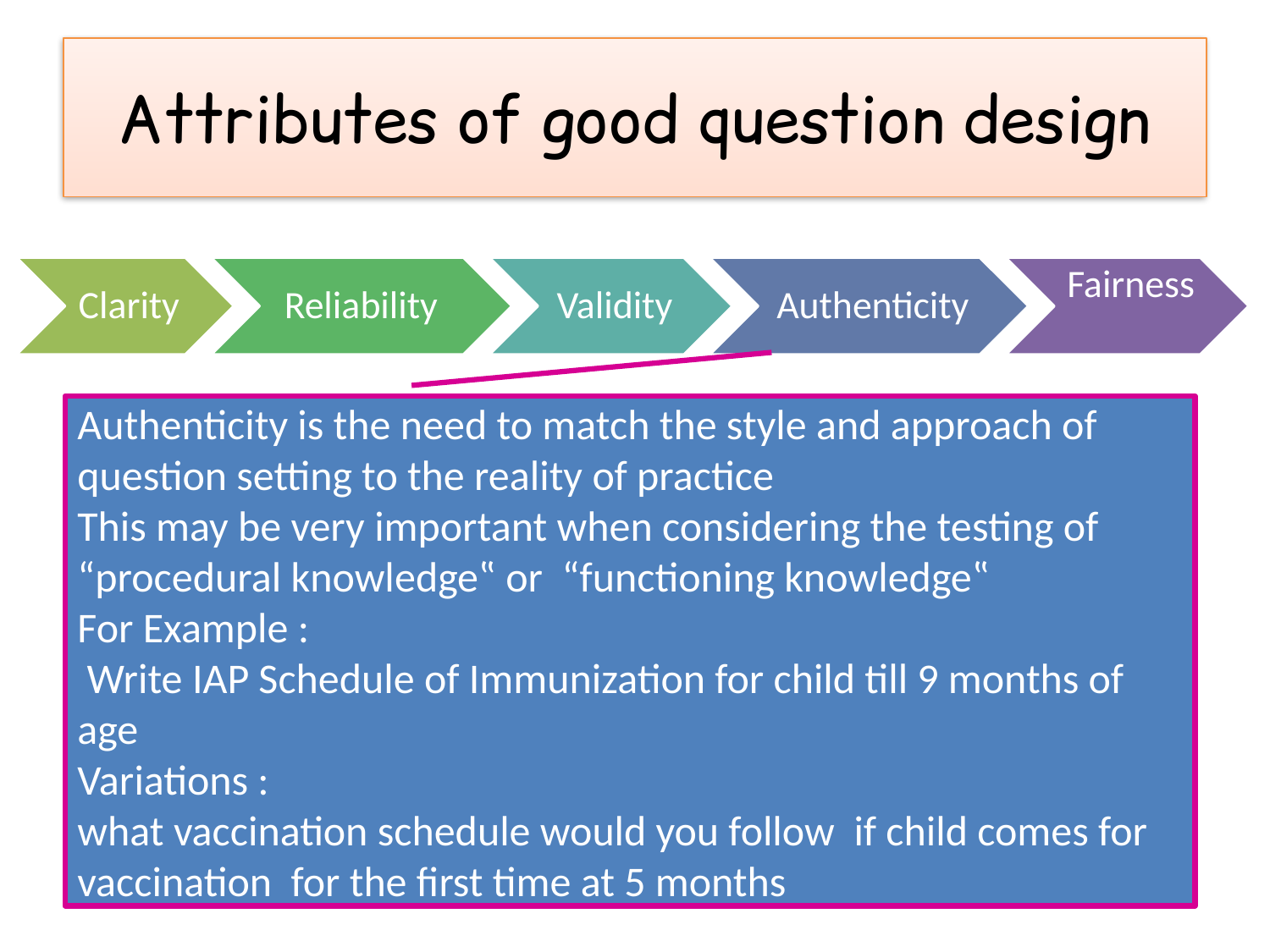

# Attributes of good question design
Clarity
Reliability
Validity
Authenticity
Fairness
Authenticity is the need to match the style and approach of question setting to the reality of practice
This may be very important when considering the testing of “procedural knowledge‟ or  “functioning knowledge‟
For Example :
 Write IAP Schedule of Immunization for child till 9 months of age
Variations :
what vaccination schedule would you follow  if child comes for vaccination  for the first time at 5 months